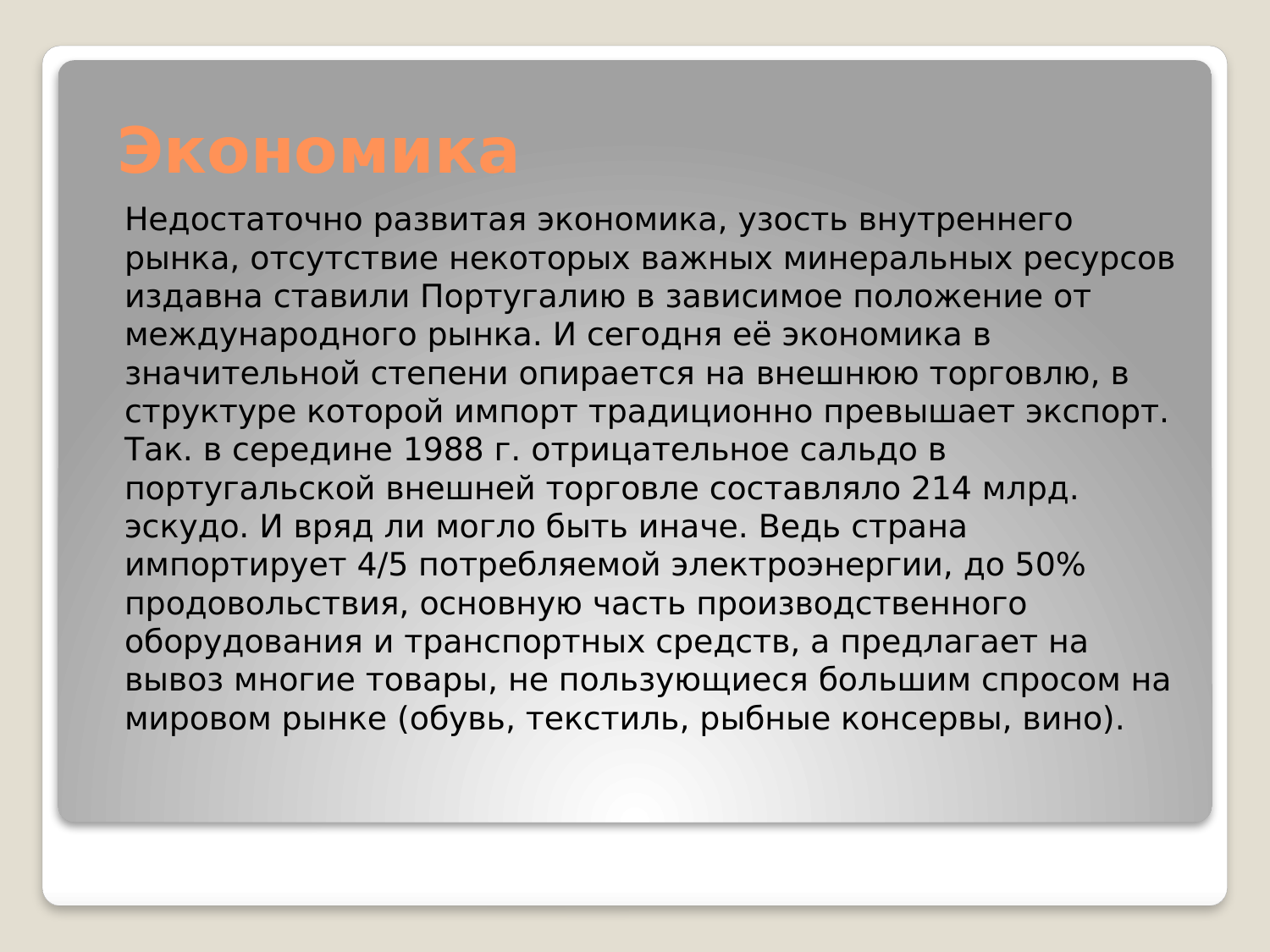

# Экономика
	Недостаточно развитая экономика, узость внутреннего рынка, отсутствие некоторых важных минеральных ресурсов издавна ставили Португалию в зависимое положение от международного рынка. И сегодня её экономика в значительной степени опирается на внешнюю торговлю, в структуре которой импорт традиционно превышает экспорт. Так. в середине 1988 г. отрицательное сальдо в португальской внешней торговле составляло 214 млрд. эскудо. И вряд ли могло быть иначе. Ведь страна импортирует 4/5 потребляемой электроэнергии, до 50% продовольствия, основную часть производственного оборудования и транспортных средств, а предлагает на вывоз многие товары, не пользующиеся большим спросом на мировом рынке (обувь, текстиль, рыбные консервы, вино).